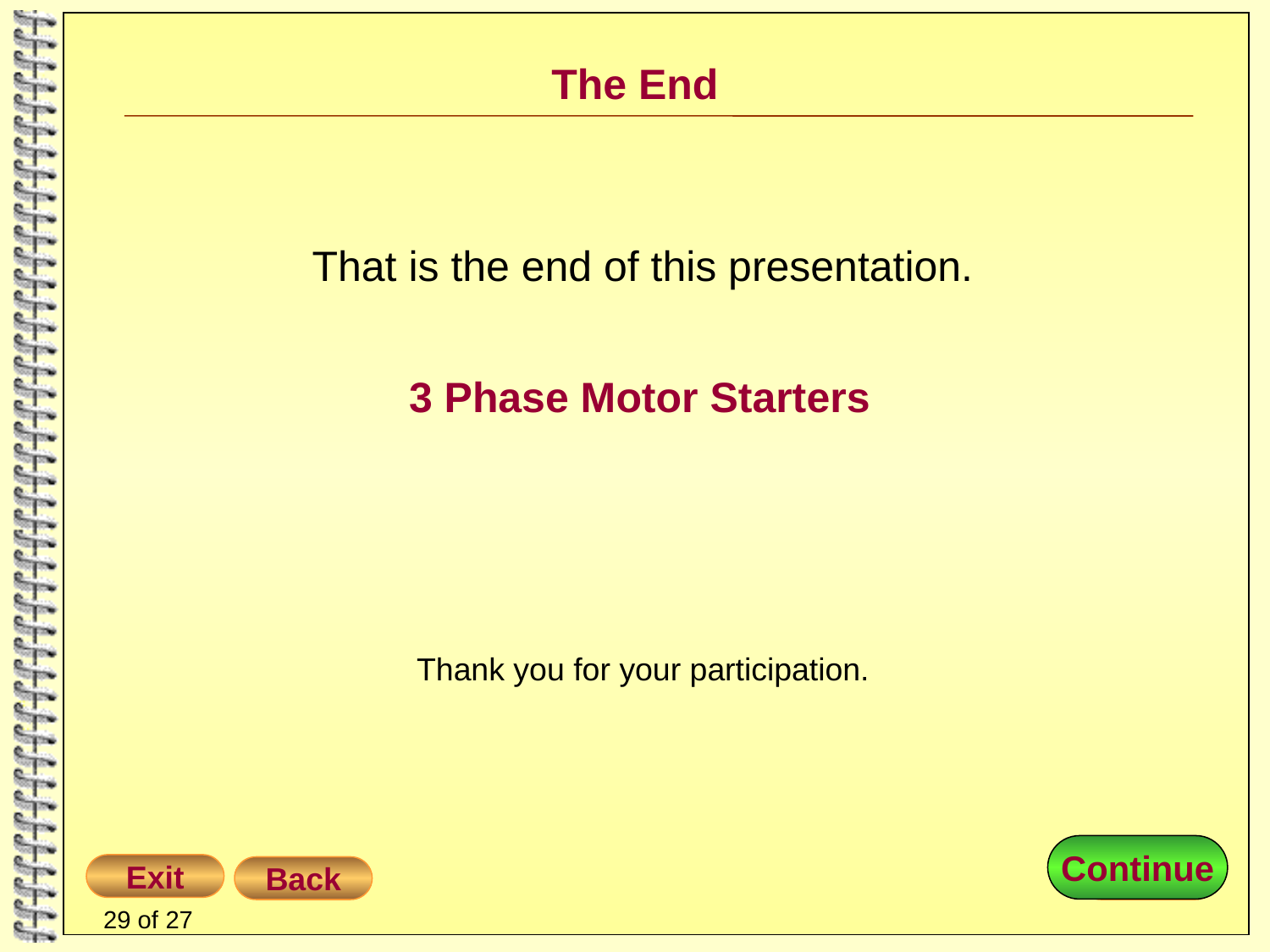

# The End

That is the end of this presentation.
3 Phase Motor Starters
Thank you for your participation.

Continue